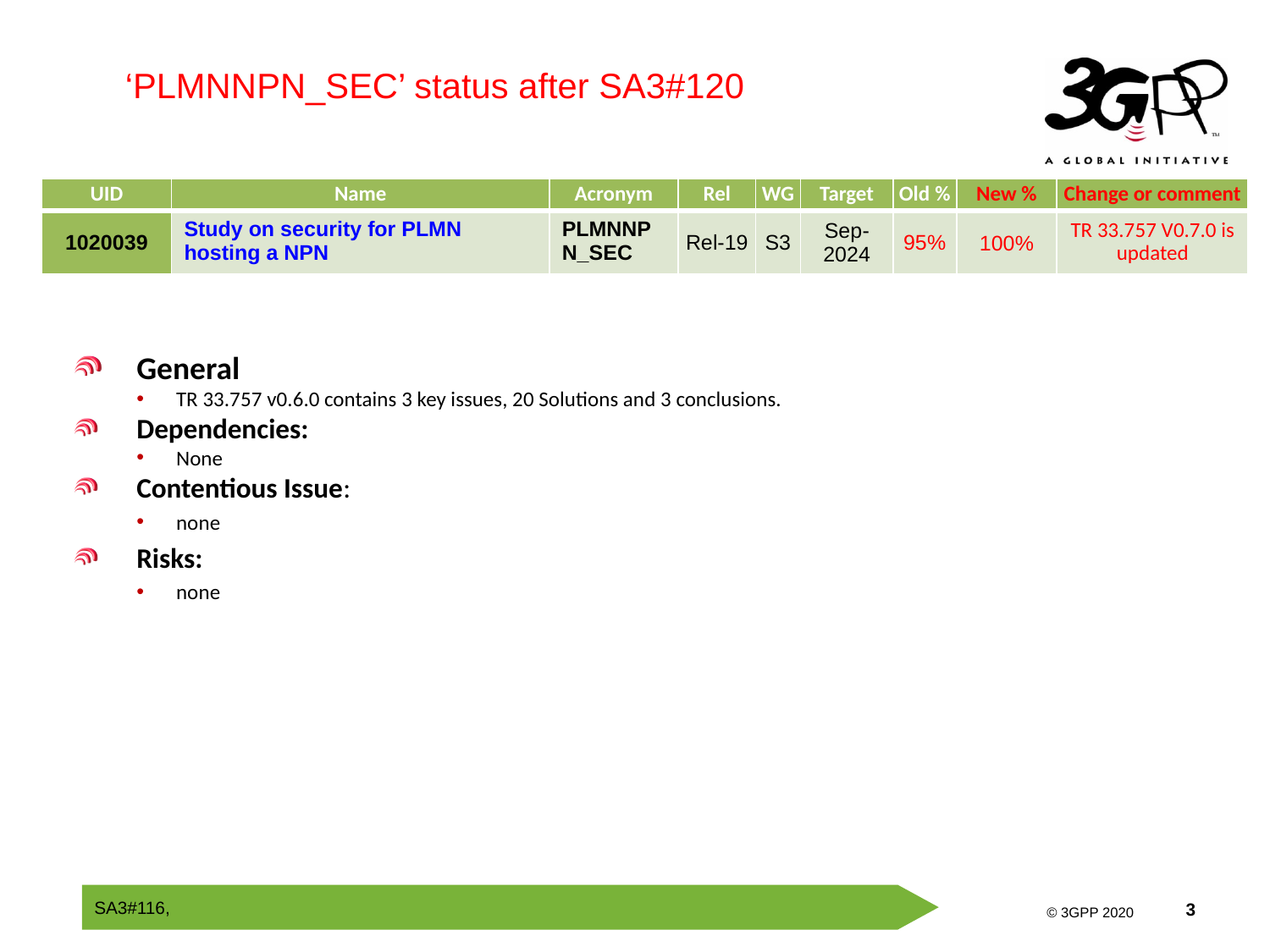

‘PLMNNPN_SEC’ status after SA3#120
| UID | Name | Acronym | Rel | WG | Target | Old % | New % | Change or comment |
| --- | --- | --- | --- | --- | --- | --- | --- | --- |
| 1020039 | Study on security for PLMN hosting a NPN | PLMNNPN\_SEC | Rel-19 | S3 | Sep-2024 | 95% | 100% | TR 33.757 V0.7.0 is updated |
General
TR 33.757 v0.6.0 contains 3 key issues, 20 Solutions and 3 conclusions.
Dependencies:
None
Contentious Issue:
none
Risks:
none